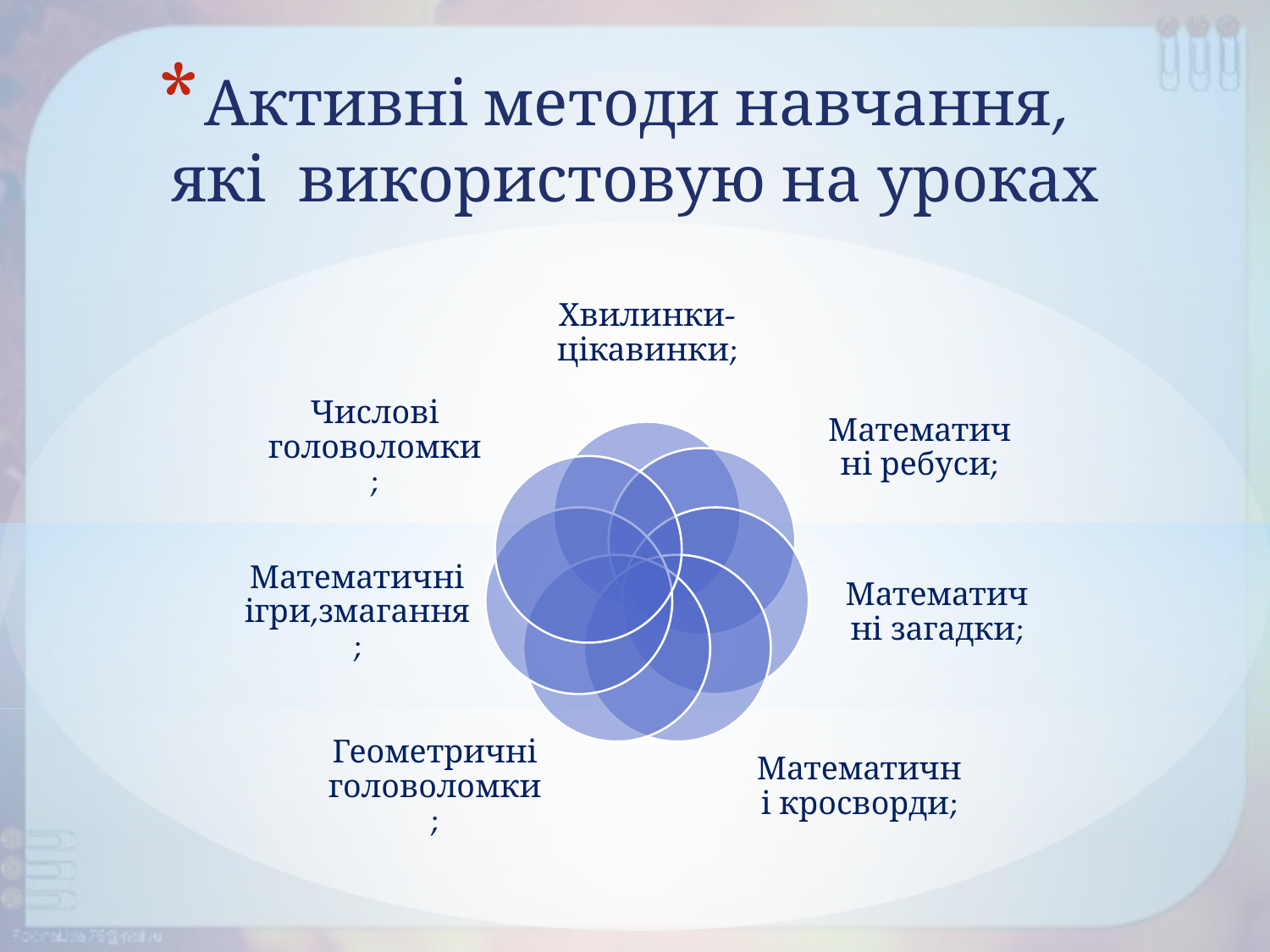

# Активні методи навчання, які  використовую на уроках
Хвилинки-цікавинки;
Математичні ребуси;
Математичні загадки;
Математичні кросворди;
Геометричні головоломки;
Математичні ігри,змагання;
Числові головоломки;